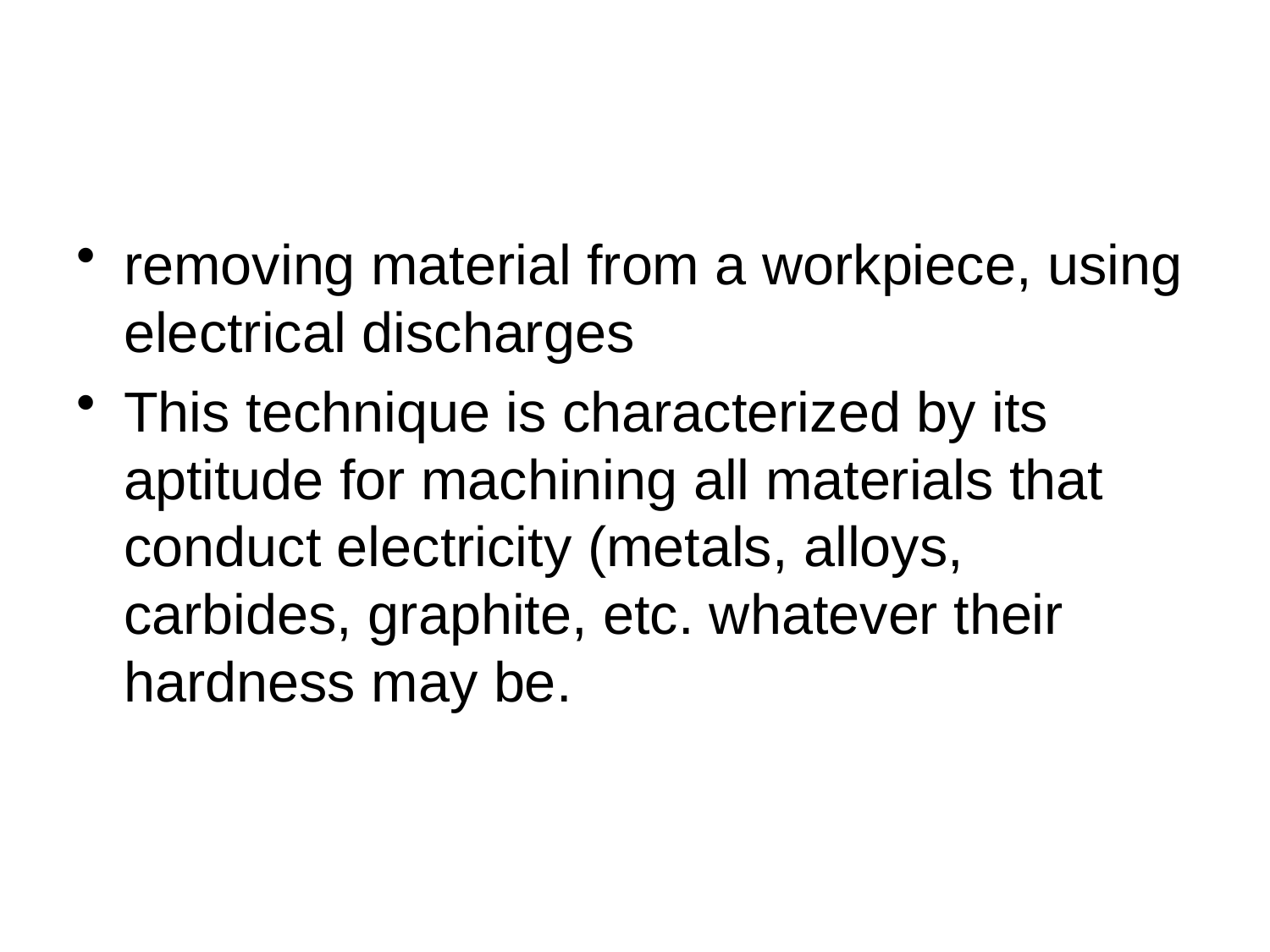

The Principle
removing material from a workpiece, using electrical discharges
This technique is characterized by its aptitude for machining all materials that conduct electricity (metals, alloys, carbides, graphite, etc. whatever their hardness may be.